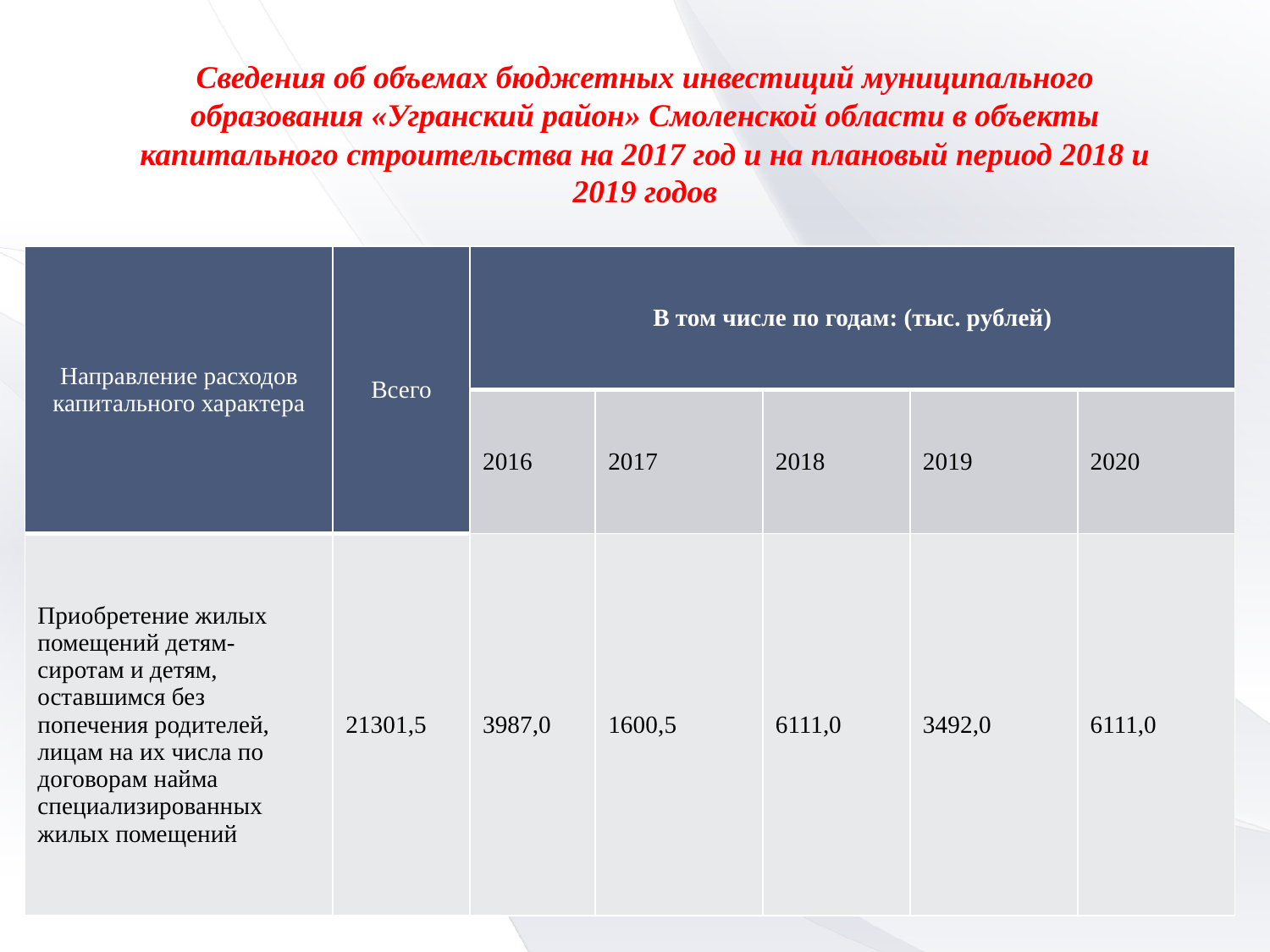

Сведения об объемах бюджетных инвестиций муниципального образования «Угранский район» Смоленской области в объекты капитального строительства на 2017 год и на плановый период 2018 и 2019 годов
| Направление расходов капитального характера | Всего | В том числе по годам: (тыс. рублей) |  |  |  |  |
| --- | --- | --- | --- | --- | --- | --- |
|  |  | 2016 | 2017 | 2018 | 2019 | 2020 |
| Приобретение жилых помещений детям-сиротам и детям, оставшимся без попечения родителей, лицам на их числа по договорам найма специализированных жилых помещений | 21301,5 | 3987,0 | 1600,5 | 6111,0 | 3492,0 | 6111,0 |